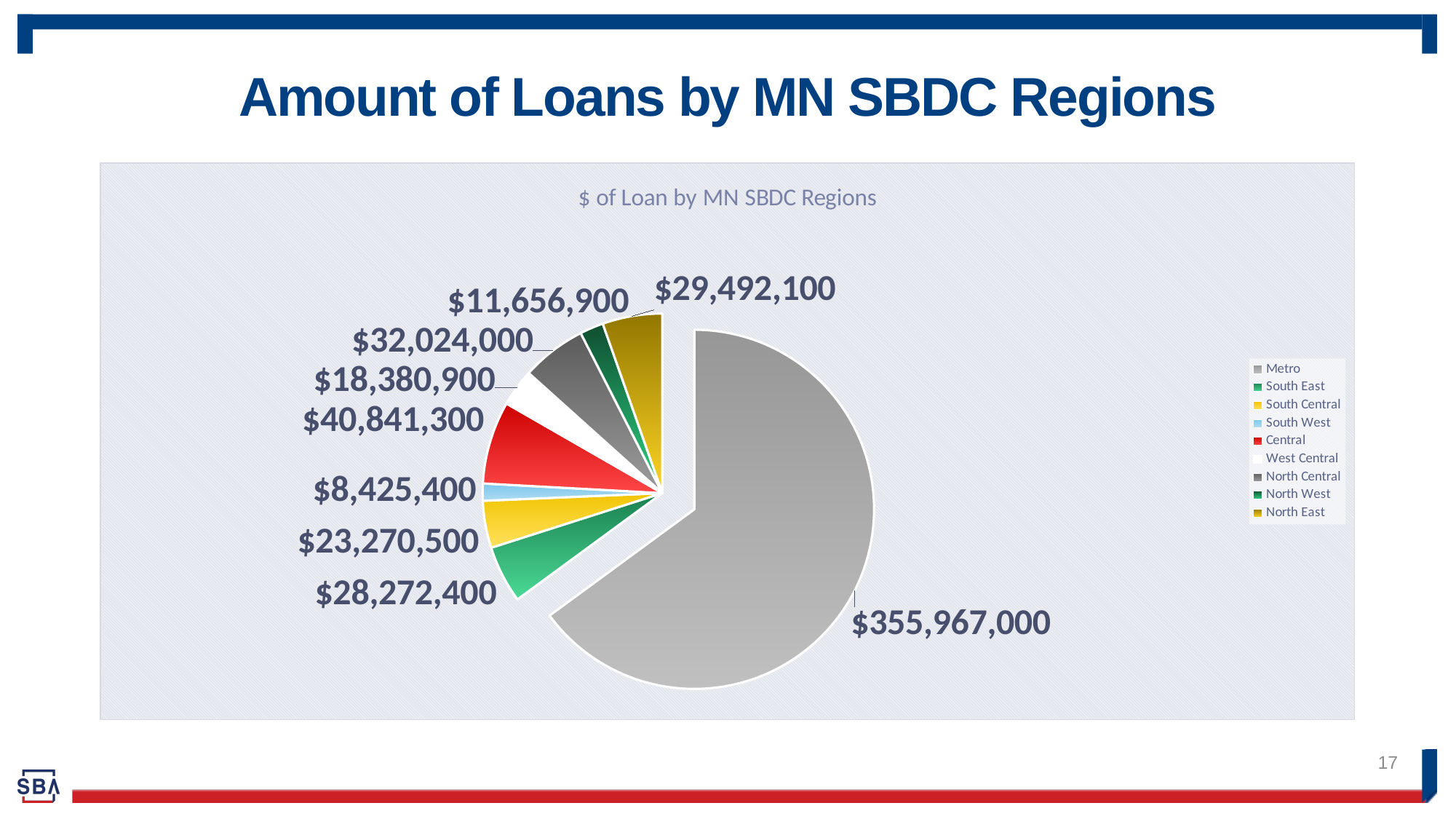

# Amount of Loans by MN SBDC Regions

### Chart: $ of Loan by MN SBDC Regions

| Category | $ of Loan |
|---|---|
| Metro | 355967000.0 |
| South East | 28272400.0 |
| South Central | 23270500.0 |
| South West | 8425400.0 |
| Central | 40841300.0 |
| West Central | 18380900.0 |
| North Central | 32024000.0 |
| North West | 11656900.0 |
| North East | 29492100.0 |
17